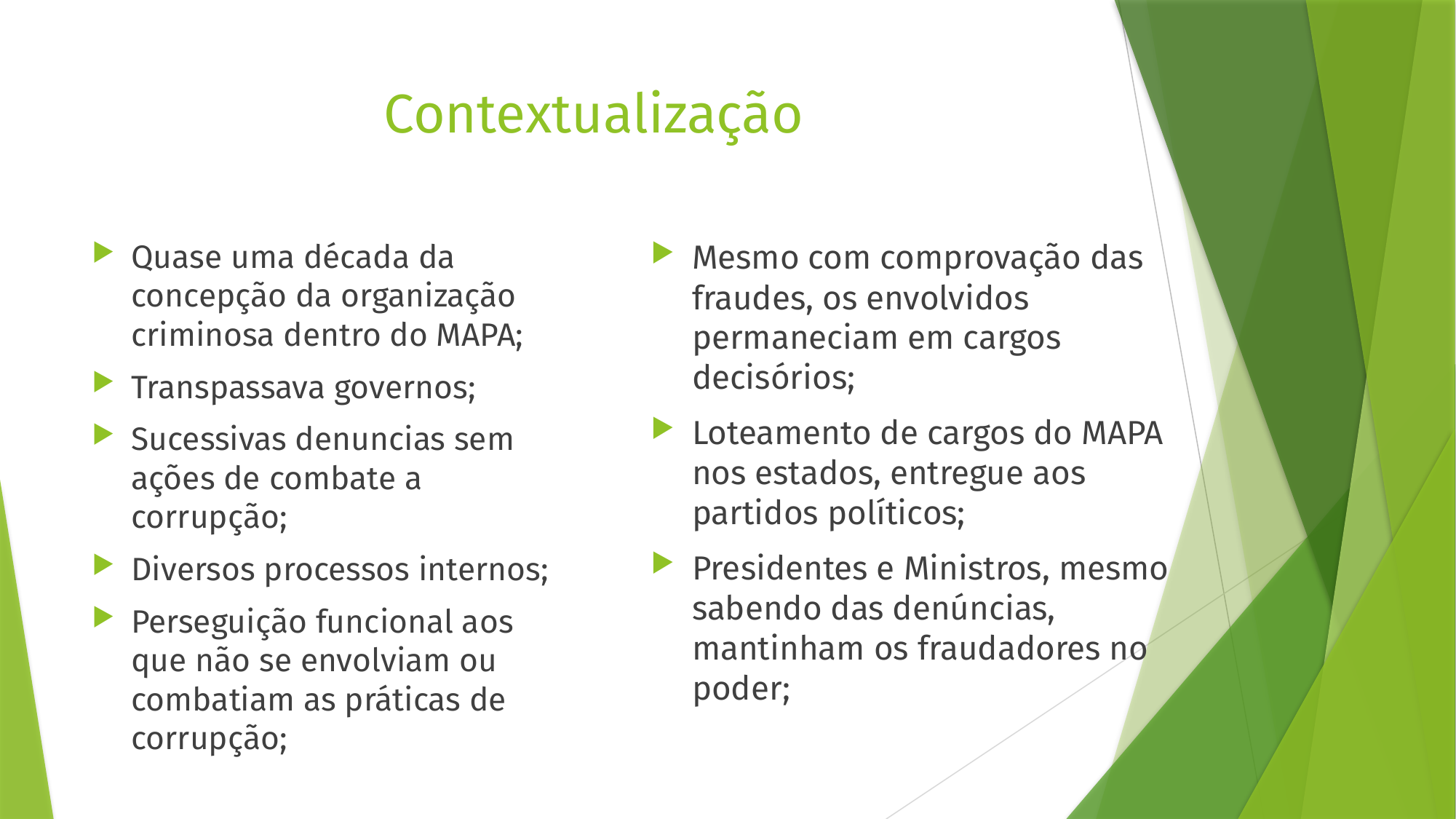

# Contextualização
Quase uma década da concepção da organização criminosa dentro do MAPA;
Transpassava governos;
Sucessivas denuncias sem ações de combate a corrupção;
Diversos processos internos;
Perseguição funcional aos que não se envolviam ou combatiam as práticas de corrupção;

Mesmo com comprovação das fraudes, os envolvidos permaneciam em cargos decisórios;
Loteamento de cargos do MAPA nos estados, entregue aos partidos políticos;
Presidentes e Ministros, mesmo sabendo das denúncias, mantinham os fraudadores no poder;